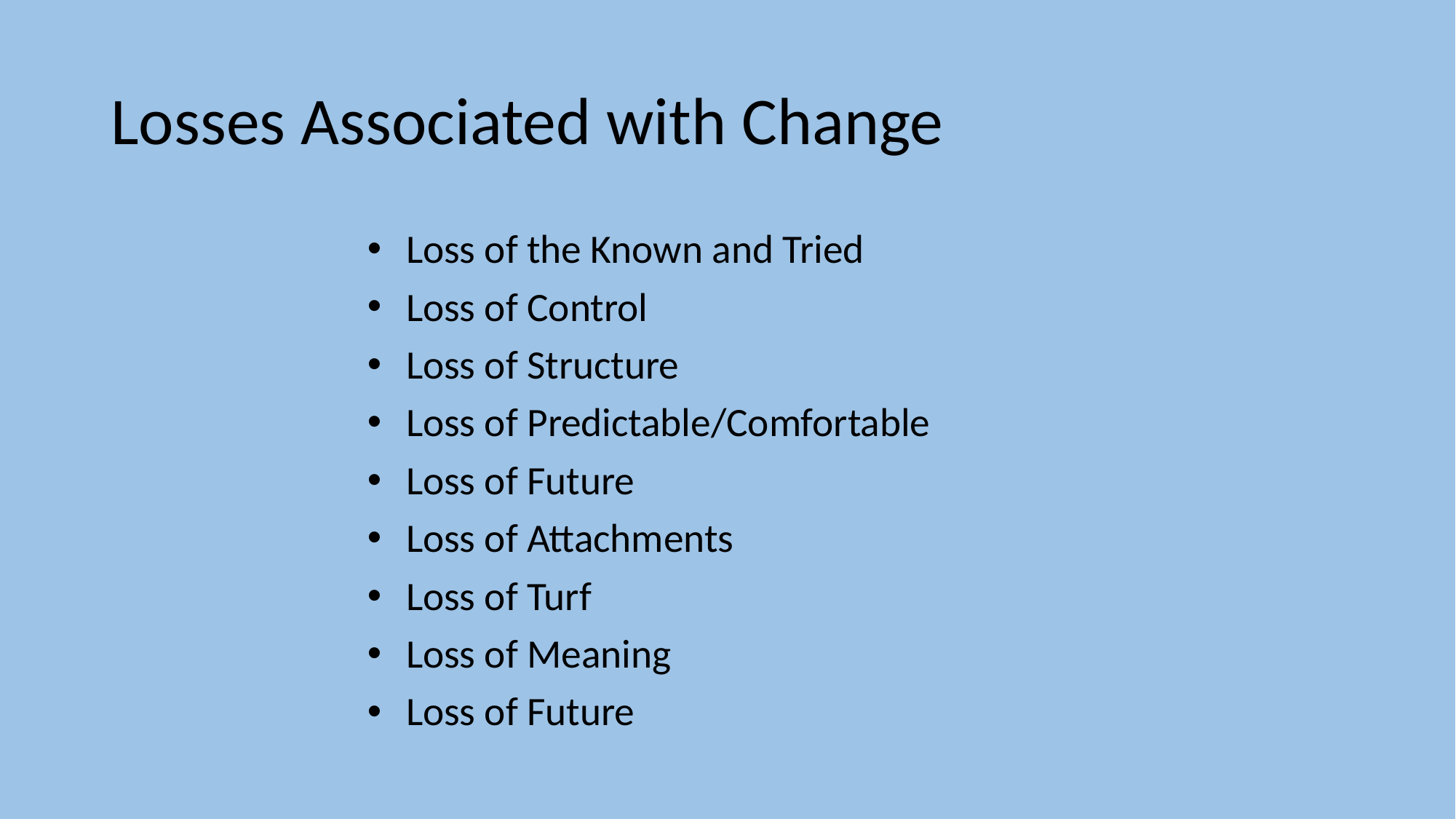

# Losses Associated with Change
Loss of the Known and Tried
Loss of Control
Loss of Structure
Loss of Predictable/Comfortable
Loss of Future
Loss of Attachments
Loss of Turf
Loss of Meaning
Loss of Future